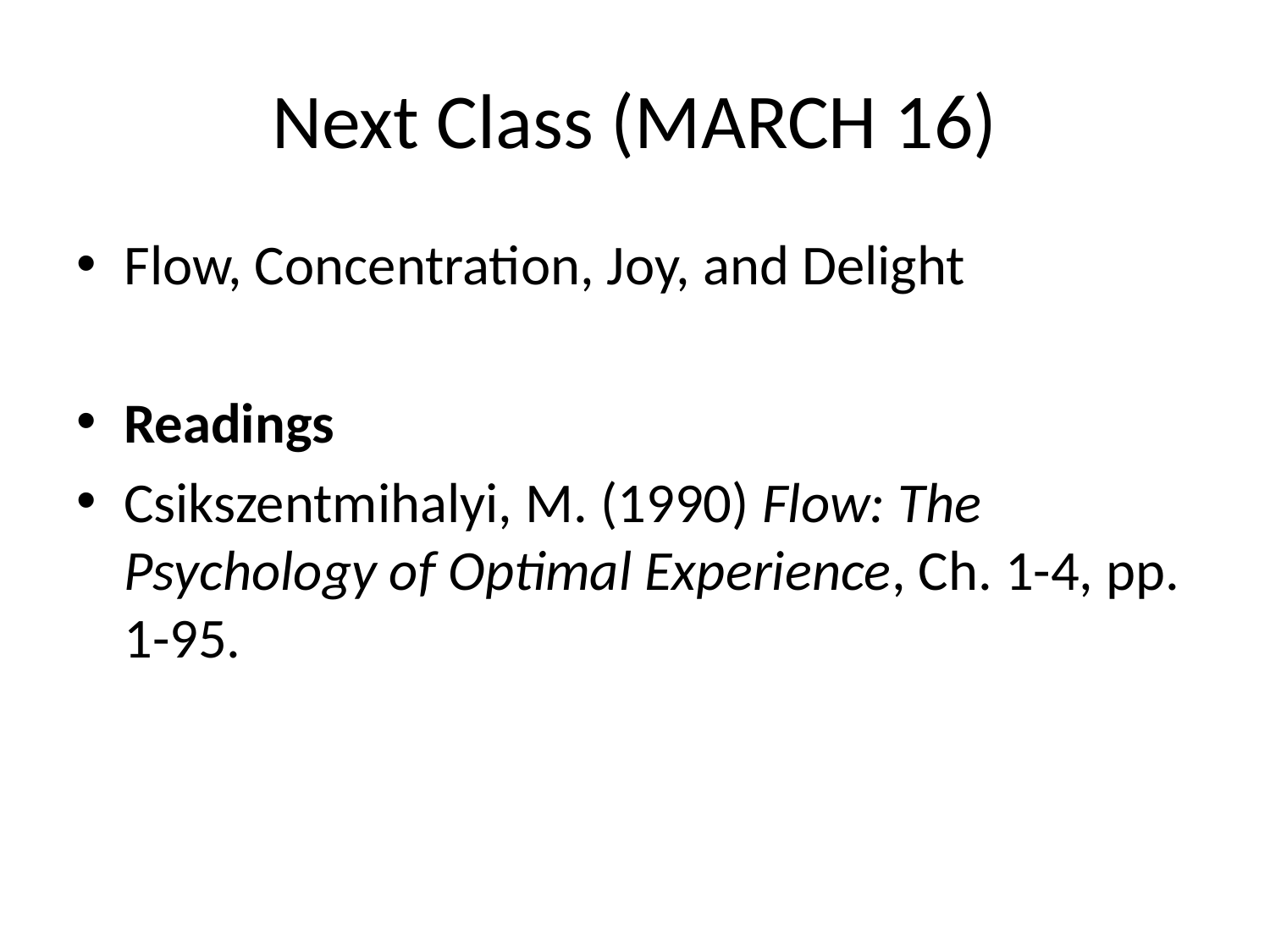

# Next Class (MARCH 16)
Flow, Concentration, Joy, and Delight

Readings
Csikszentmihalyi, M. (1990) Flow: The Psychology of Optimal Experience, Ch. 1-4, pp. 1-95.